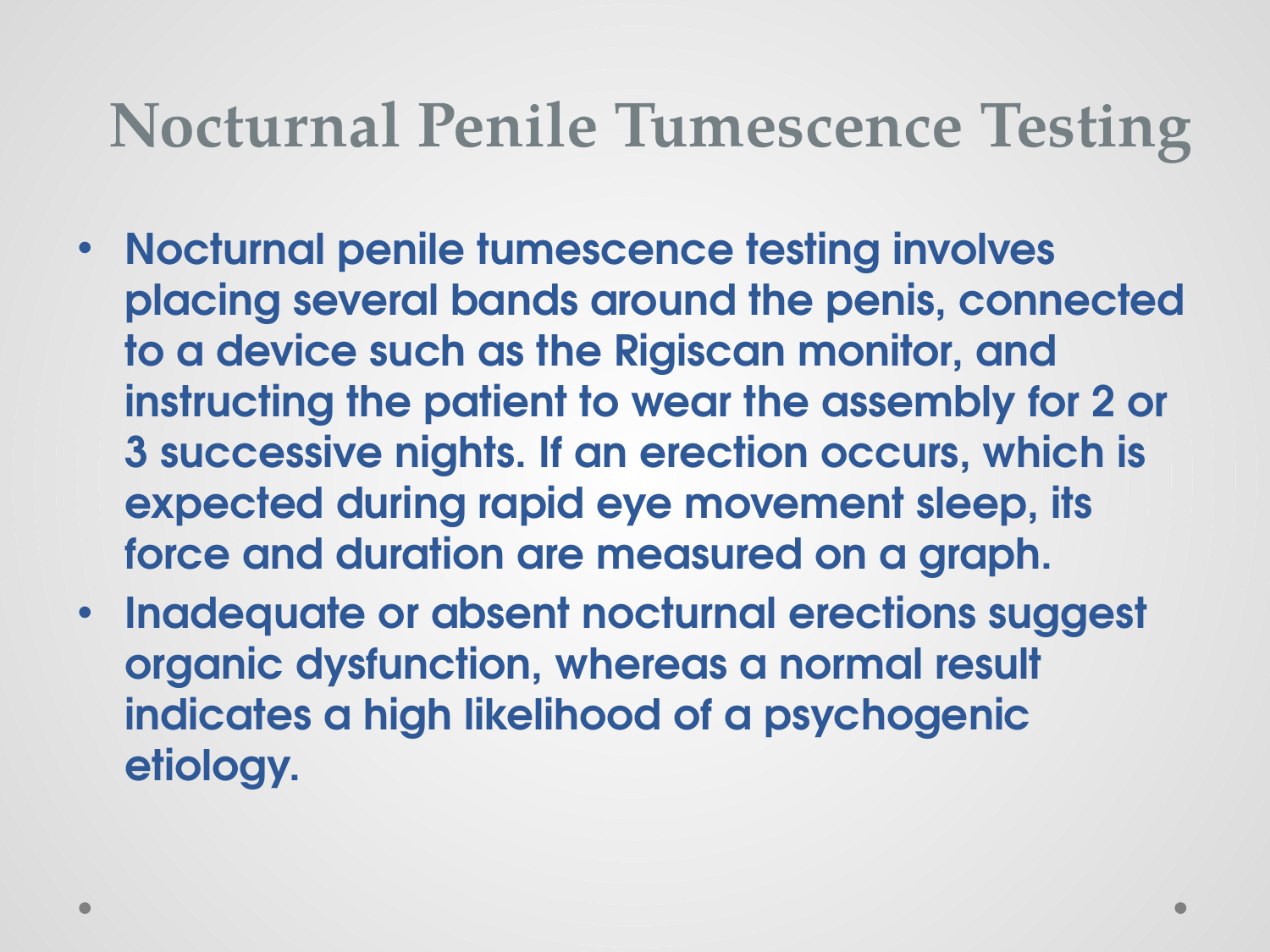

# Nocturnal Penile Tumescence Testing
Nocturnal penile tumescence testing involves placing several bands around the penis, connected to a device such as the Rigiscan monitor, and instructing the patient to wear the assembly for 2 or 3 successive nights. If an erection occurs, which is expected during rapid eye movement sleep, its force and duration are measured on a graph.
Inadequate or absent nocturnal erections suggest organic dysfunction, whereas a normal result indicates a high likelihood of a psychogenic etiology.